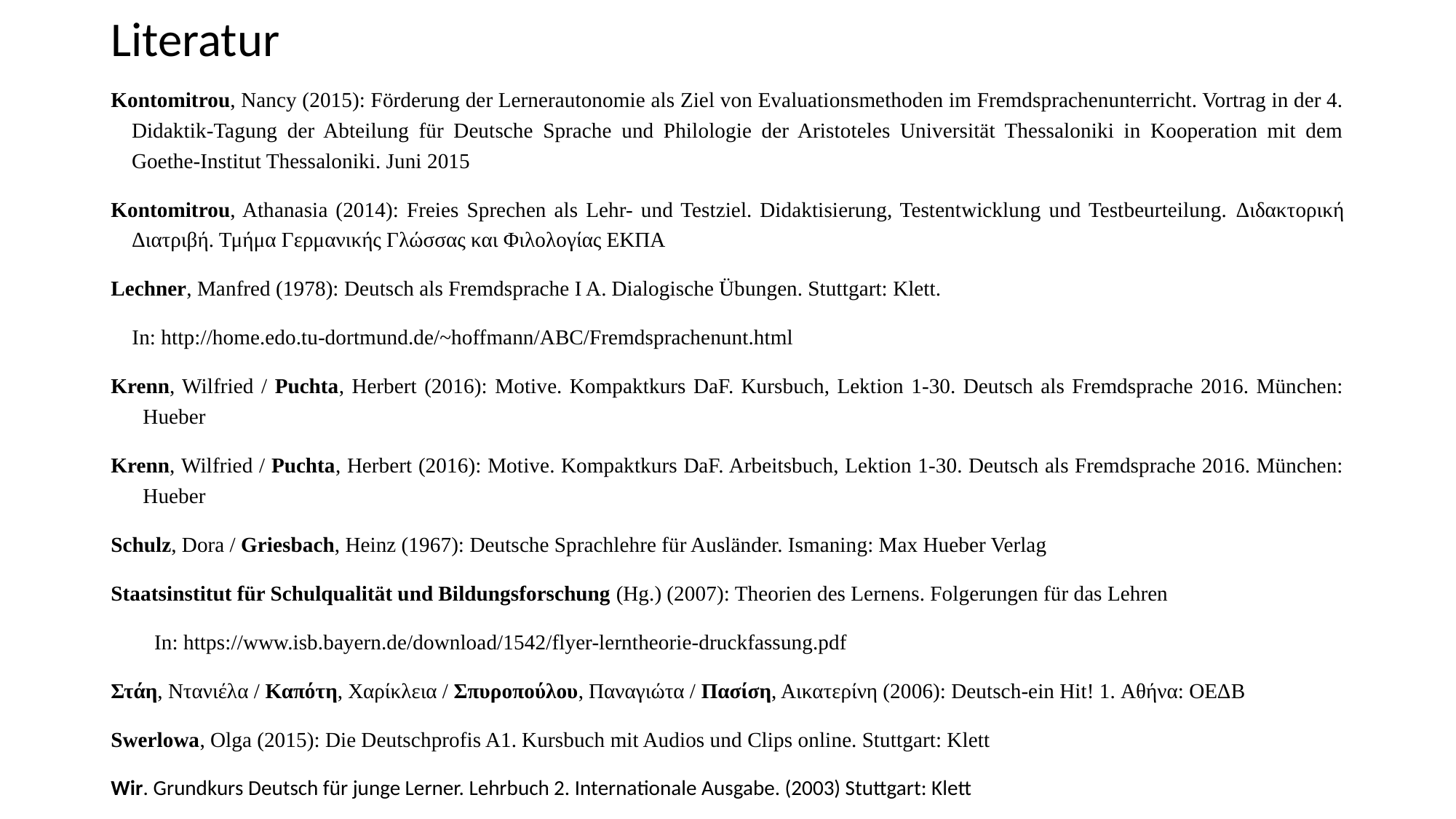

# Literatur
Kontomitrou, Nancy (2015): Förderung der Lernerautonomie als Ziel von Evaluationsmethoden im Fremdsprachenunterricht. Vortrag in der 4. Didaktik-Tagung der Abteilung für Deutsche Sprache und Philologie der Aristoteles Universität Thessaloniki in Kooperation mit dem Goethe-Institut Thessaloniki. Juni 2015
Kontomitrou, Athanasia (2014): Freies Sprechen als Lehr- und Testziel. Didaktisierung, Testentwicklung und Testbeurteilung. Διδακτορική Διατριβή. Τμήμα Γερμανικής Γλώσσας και Φιλολογίας ΕΚΠΑ
Lechner, Manfred (1978): Deutsch als Fremdsprache I A. Dialogische Übungen. Stuttgart: Klett.
    In: http://home.edo.tu-dortmund.de/~hoffmann/ABC/Fremdsprachenunt.html
Krenn, Wilfried / Puchta, Herbert (2016): Motive. Kompaktkurs DaF. Kursbuch, Lektion 1-30. Deutsch als Fremdsprache 2016. München: Hueber
Krenn, Wilfried / Puchta, Herbert (2016): Motive. Kompaktkurs DaF. Arbeitsbuch, Lektion 1-30. Deutsch als Fremdsprache 2016. München: Hueber
Schulz, Dora / Griesbach, Heinz (1967): Deutsche Sprachlehre für Ausländer. Ismaning: Max Hueber Verlag
Staatsinstitut für Schulqualität und Bildungsforschung (Hg.) (2007): Theorien des Lernens. Folgerungen für das Lehren
In: https://www.isb.bayern.de/download/1542/flyer-lerntheorie-druckfassung.pdf
Στάη, Ντανιέλα / Καπότη, Χαρίκλεια / Σπυροπούλου, Παναγιώτα / Πασίση, Αικατερίνη (2006): Deutsch-ein Hit! 1. Αθήνα: ΟΕΔΒ
Swerlowa, Olga (2015): Die Deutschprofis A1. Kursbuch mit Audios und Clips online. Stuttgart: Klett
Wir. Grundkurs Deutsch für junge Lerner. Lehrbuch 2. Internationale Ausgabe. (2003) Stuttgart: Klett